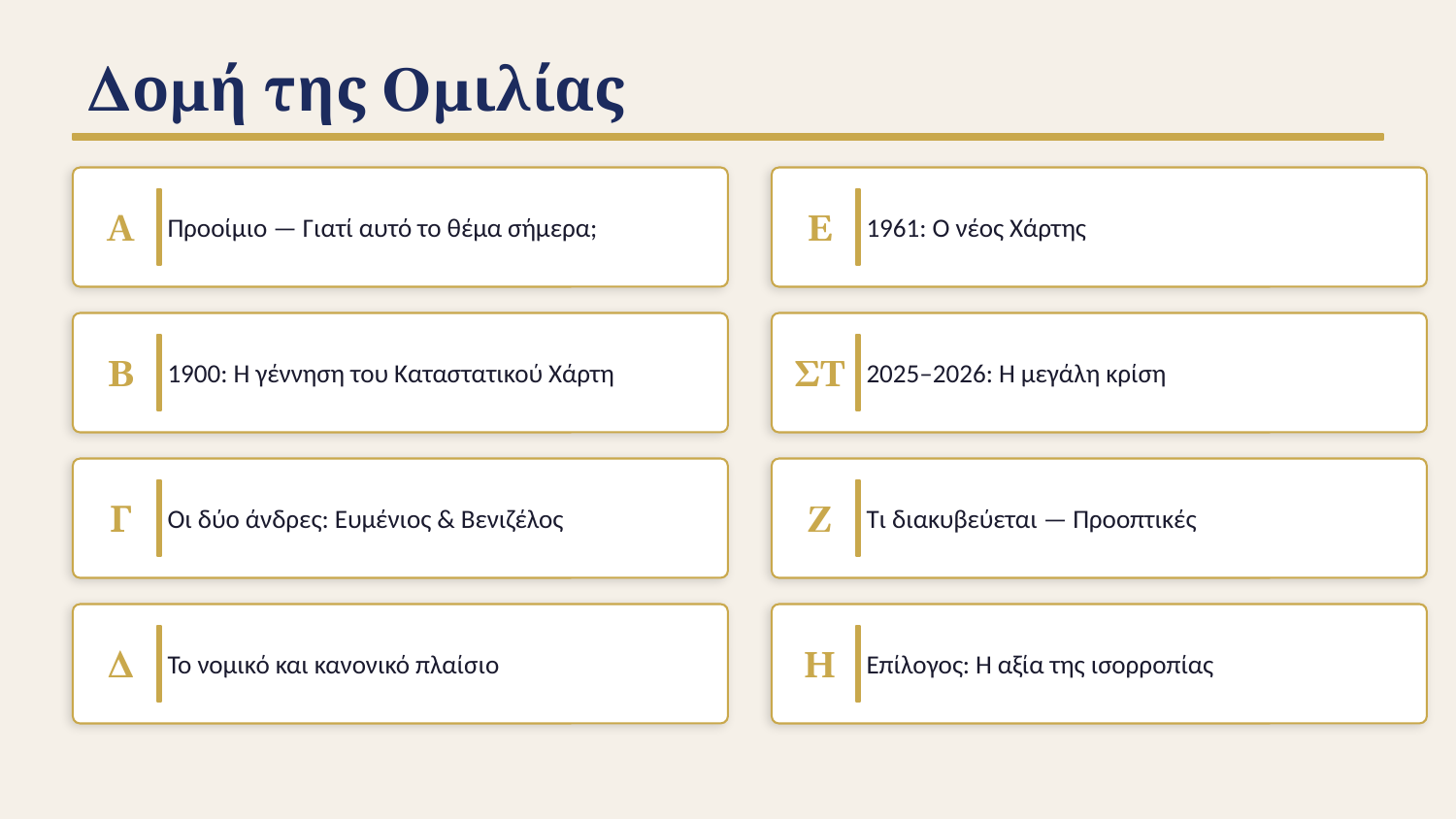

Δομή της Ομιλίας

Προοίμιο — Γιατί αυτό το θέμα σήμερα;
1961: Ο νέος Χάρτης
Α
Ε

1900: Η γέννηση του Καταστατικού Χάρτη
2025–2026: Η μεγάλη κρίση
Β
ΣΤ

Οι δύο άνδρες: Ευμένιος & Βενιζέλος
Τι διακυβεύεται — Προοπτικές
Γ
Ζ

Το νομικό και κανονικό πλαίσιο
Επίλογος: Η αξία της ισορροπίας
Δ
Η